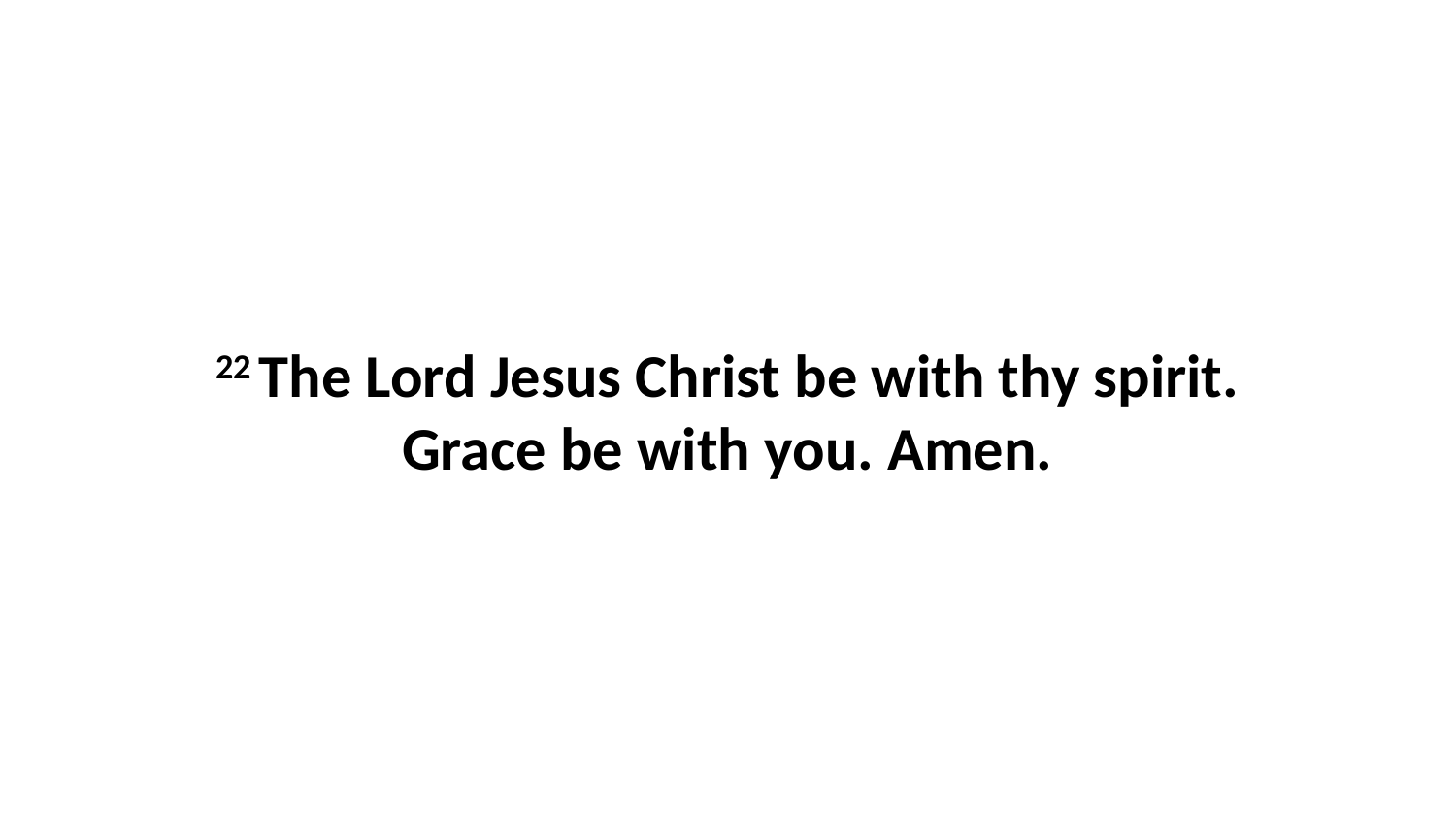

22 The Lord Jesus Christ be with thy spirit. Grace be with you. Amen.